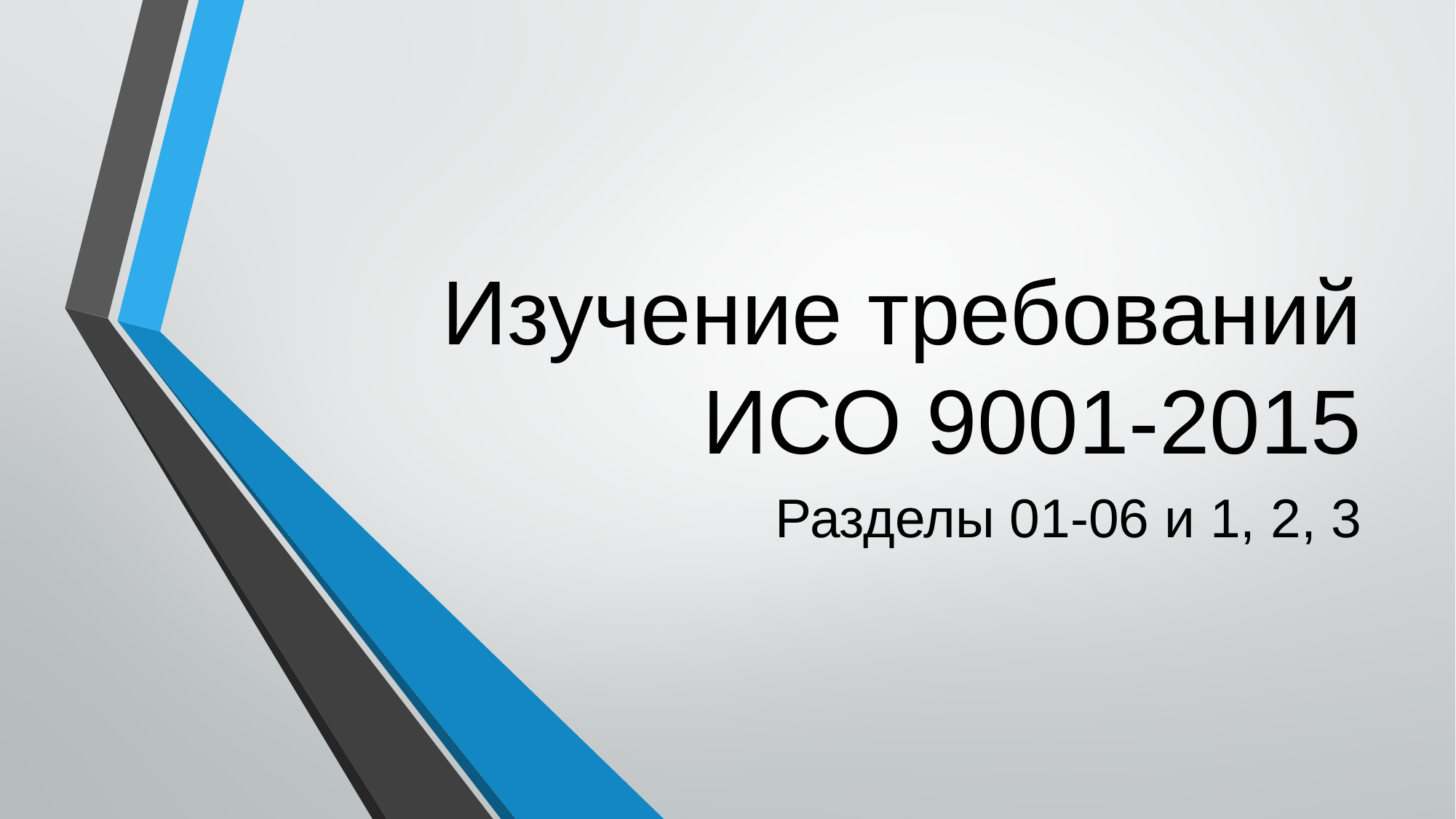

# Изучение требований ИСО 9001-2015
Разделы 01-06 и 1, 2, 3